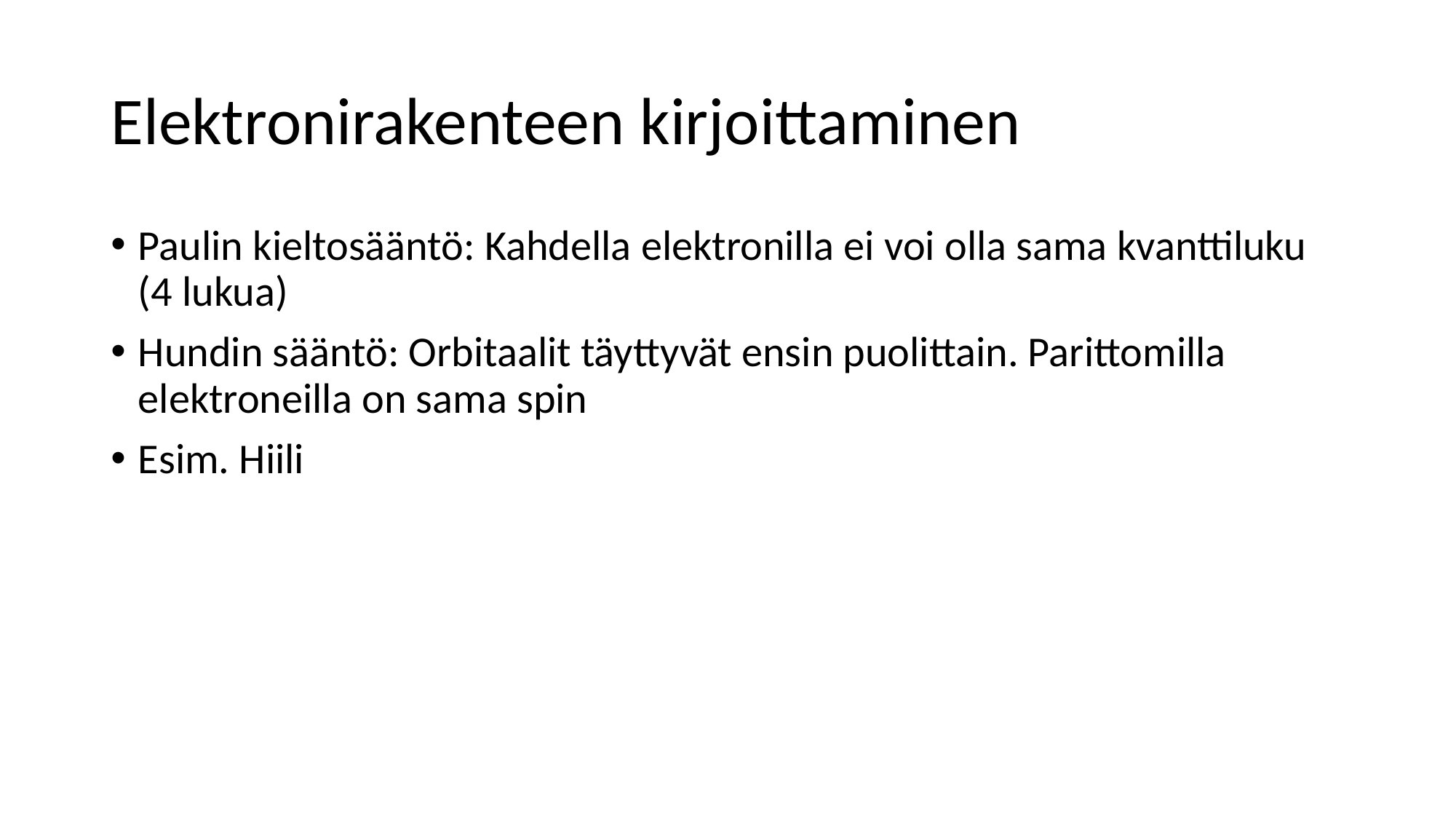

# Elektronirakenteen kirjoittaminen
Paulin kieltosääntö: Kahdella elektronilla ei voi olla sama kvanttiluku (4 lukua)
Hundin sääntö: Orbitaalit täyttyvät ensin puolittain. Parittomilla elektroneilla on sama spin
Esim. Hiili